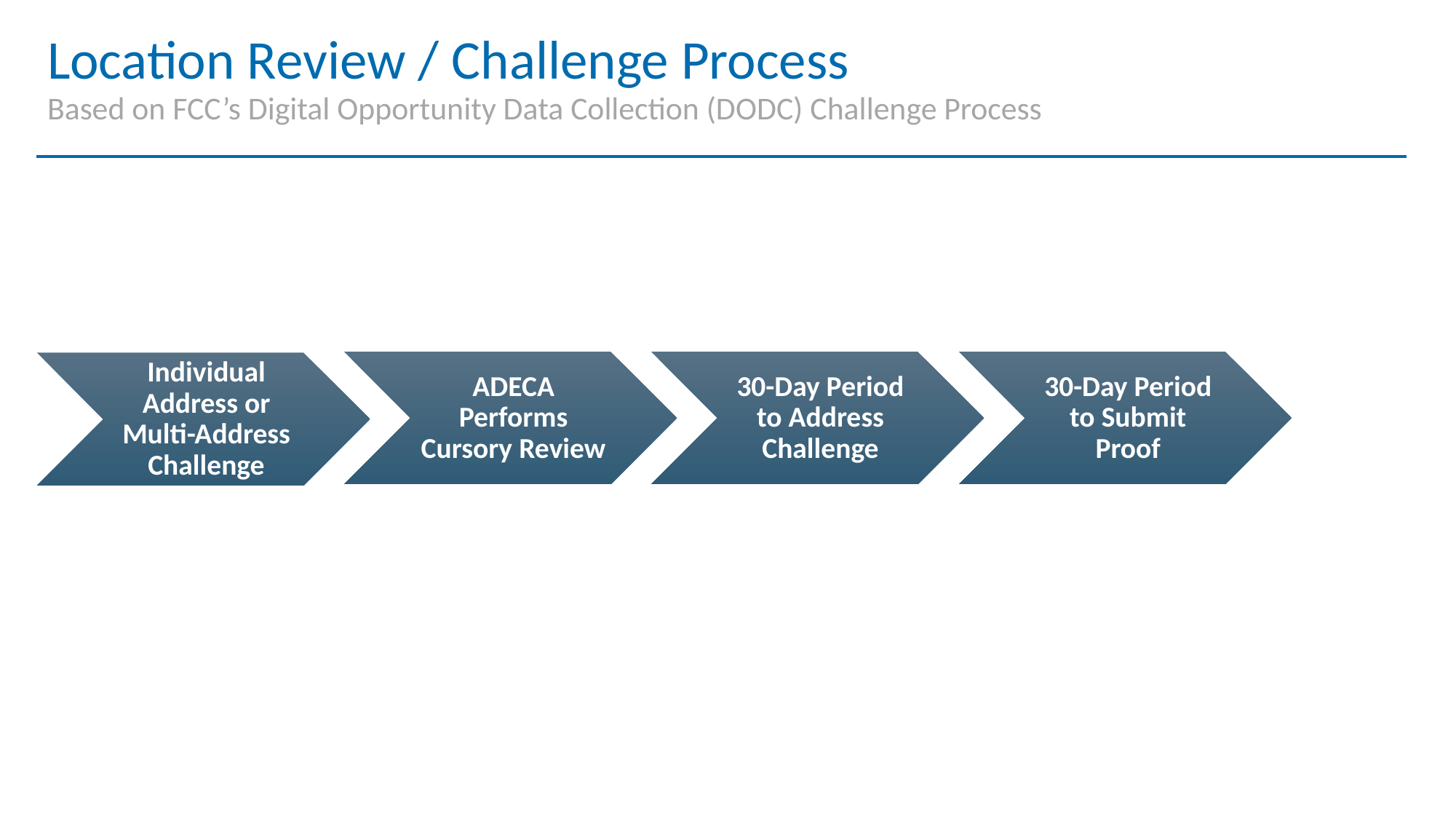

# Location Review / Challenge Process
Based on FCC’s Digital Opportunity Data Collection (DODC) Challenge Process
Individual Address or Multi-Address Challenge
ADECA Performs Cursory Review
30-Day Period to Address Challenge
30-Day Period to Submit Proof